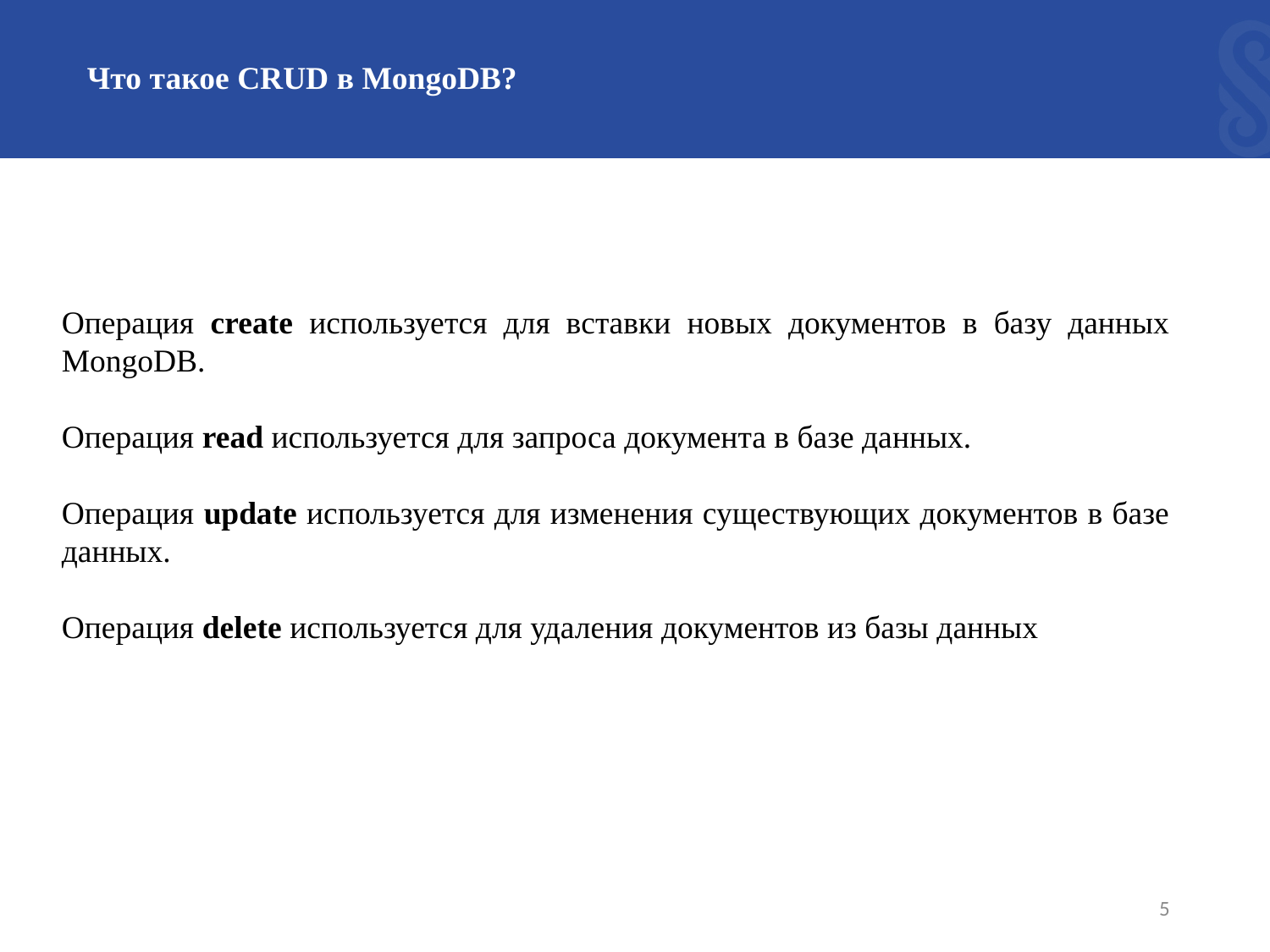

Что такое CRUD в MongoDB?

Операция create используется для вставки новых документов в базу данных MongoDB.

Операция read используется для запроса документа в базе данных.

Операция update используется для изменения существующих документов в базе данных.

Операция delete используется для удаления документов из базы данных
5